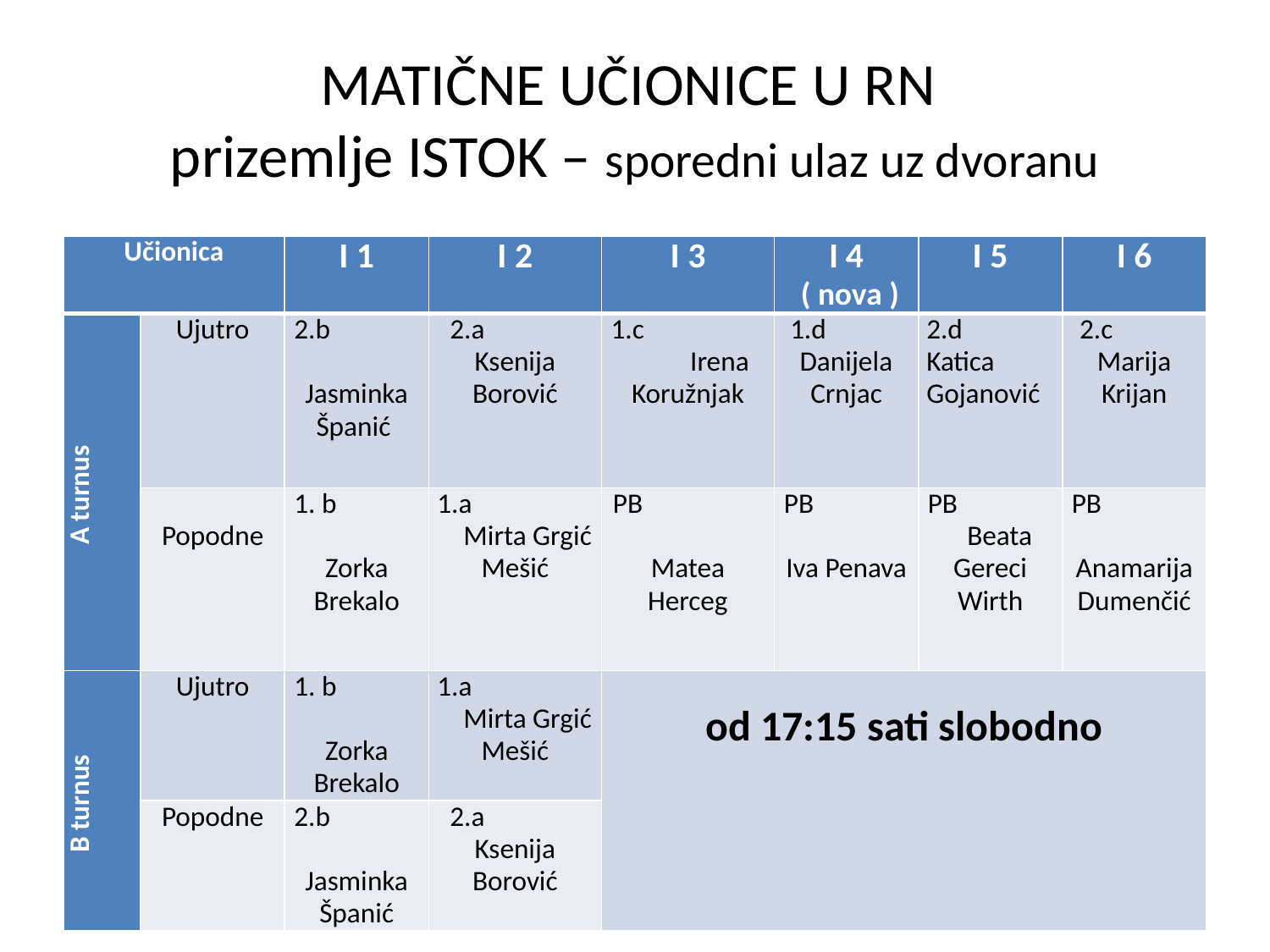

# MATIČNE UČIONICE U RN prizemlje ISTOK – sporedni ulaz uz dvoranu
| Učionica |  | I 1 | I 2 | I 3 | I 4 ( nova ) | I 5 | I 6 |
| --- | --- | --- | --- | --- | --- | --- | --- |
| A turnus | Ujutro | 2.b Jasminka Španić | 2.a Ksenija Borović | 1.c Irena Koružnjak | 1.d Danijela Crnjac | 2.d Katica Gojanović | 2.c Marija Krijan |
|  | Popodne | 1. b Zorka Brekalo | 1.a Mirta Grgić Mešić | PB Matea Herceg | PB Iva Penava | PB Beata Gereci Wirth | PB Anamarija Dumenčić |
| B turnus | Ujutro | 1. b Zorka Brekalo | 1.a Mirta Grgić Mešić | od 17:15 sati slobodno |  |  |  |
|  | Popodne | 2.b Jasminka Španić | 2.a Ksenija Borović |  |  |  |  |